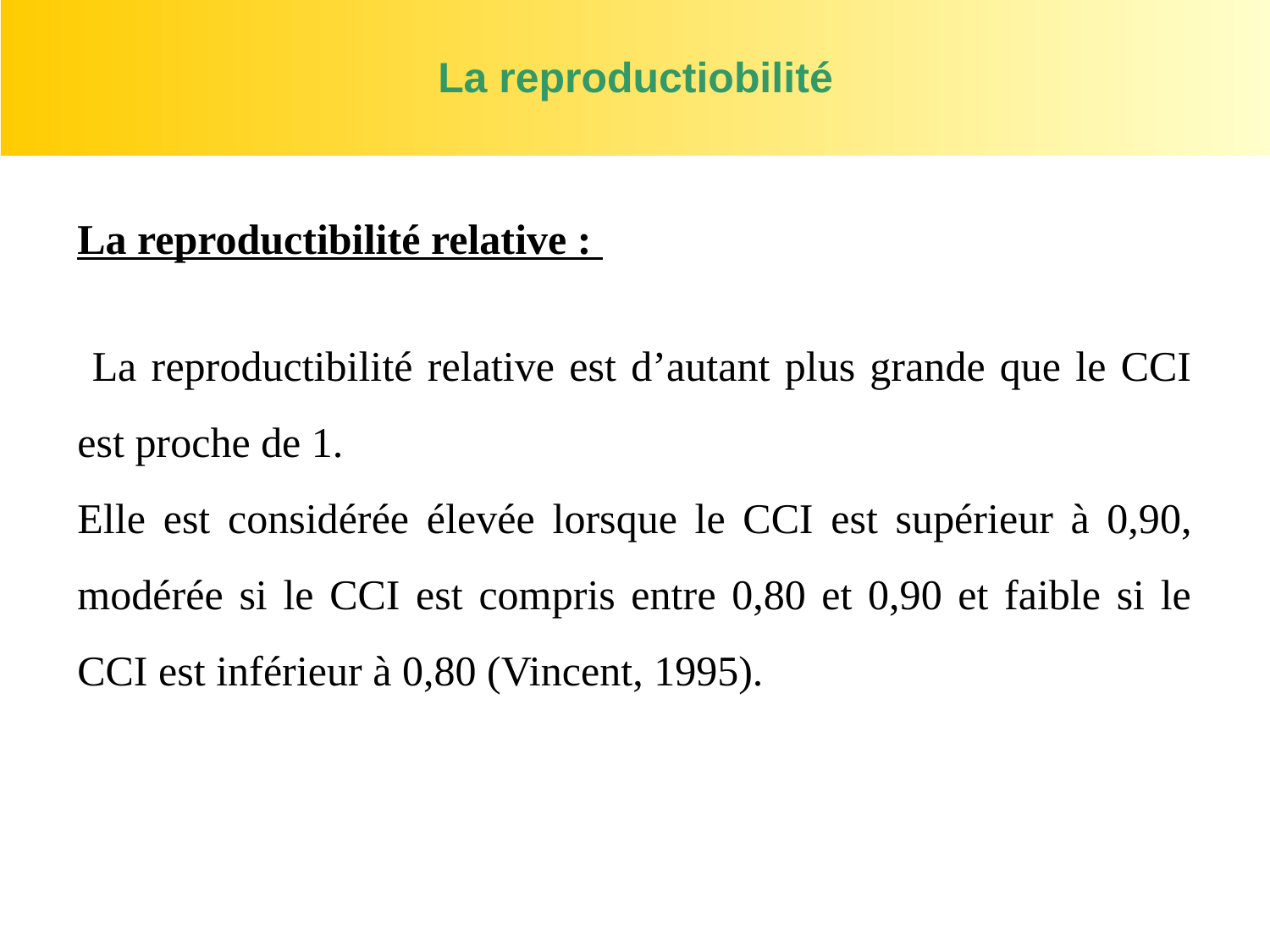

La reproductiobilité
La reproductibilité relative :

 La reproductibilité relative est d’autant plus grande que le CCI est proche de 1.
Elle est considérée élevée lorsque le CCI est supérieur à 0,90, modérée si le CCI est compris entre 0,80 et 0,90 et faible si le CCI est inférieur à 0,80 (Vincent, 1995).